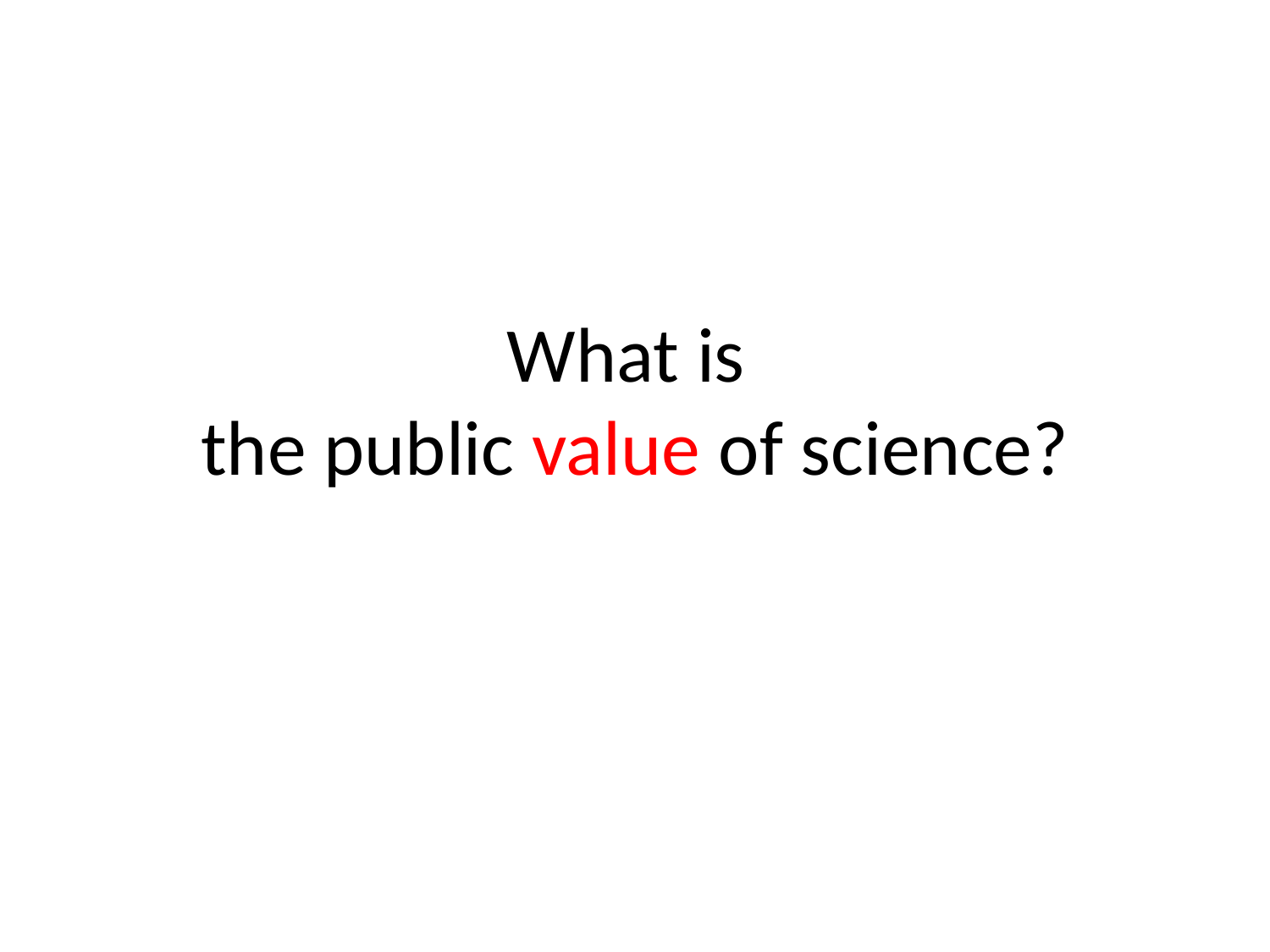

# What is the public value of science?